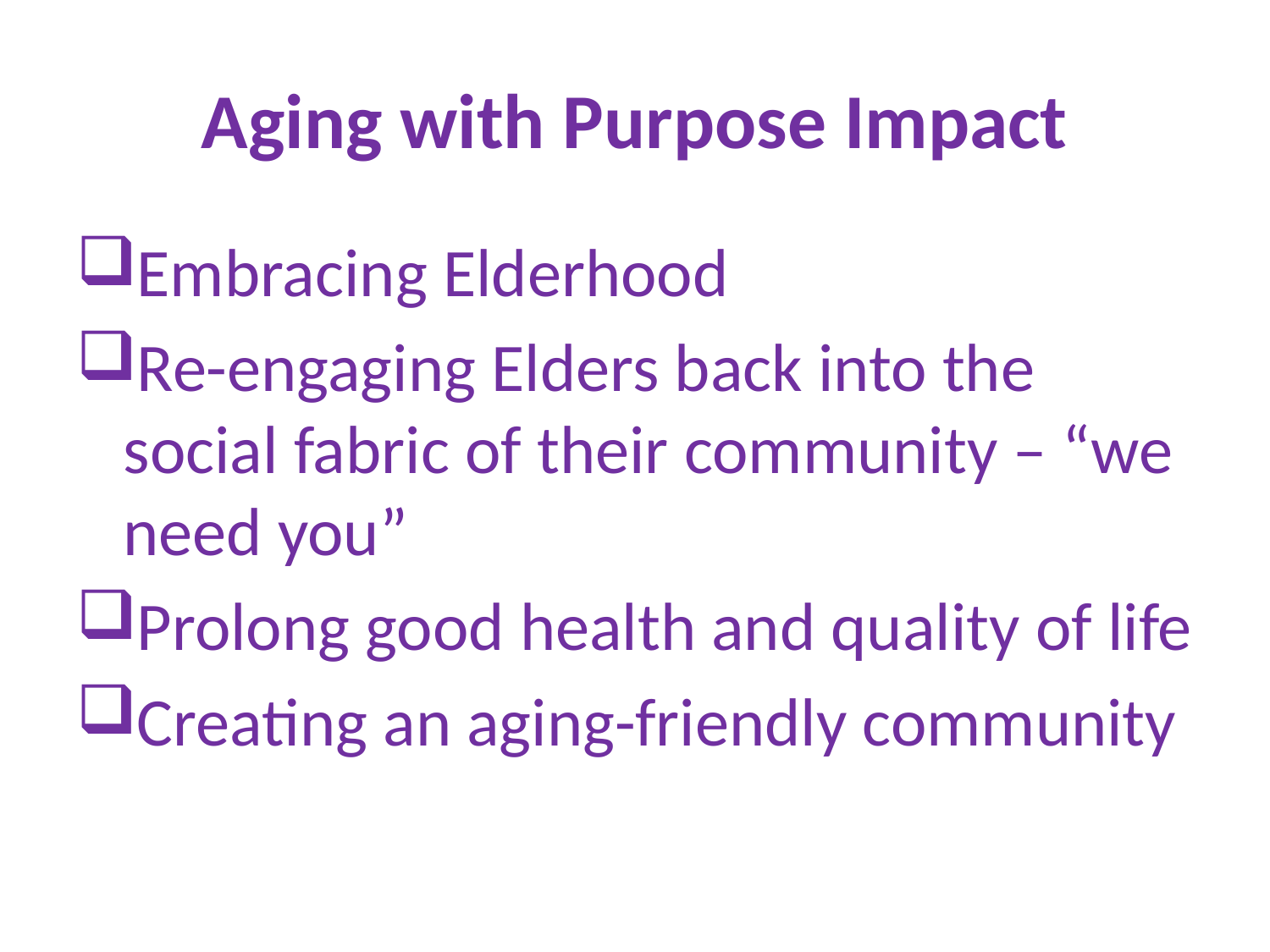

# Aging with Purpose Impact
Embracing Elderhood
Re-engaging Elders back into the social fabric of their community – “we need you”
Prolong good health and quality of life
Creating an aging-friendly community